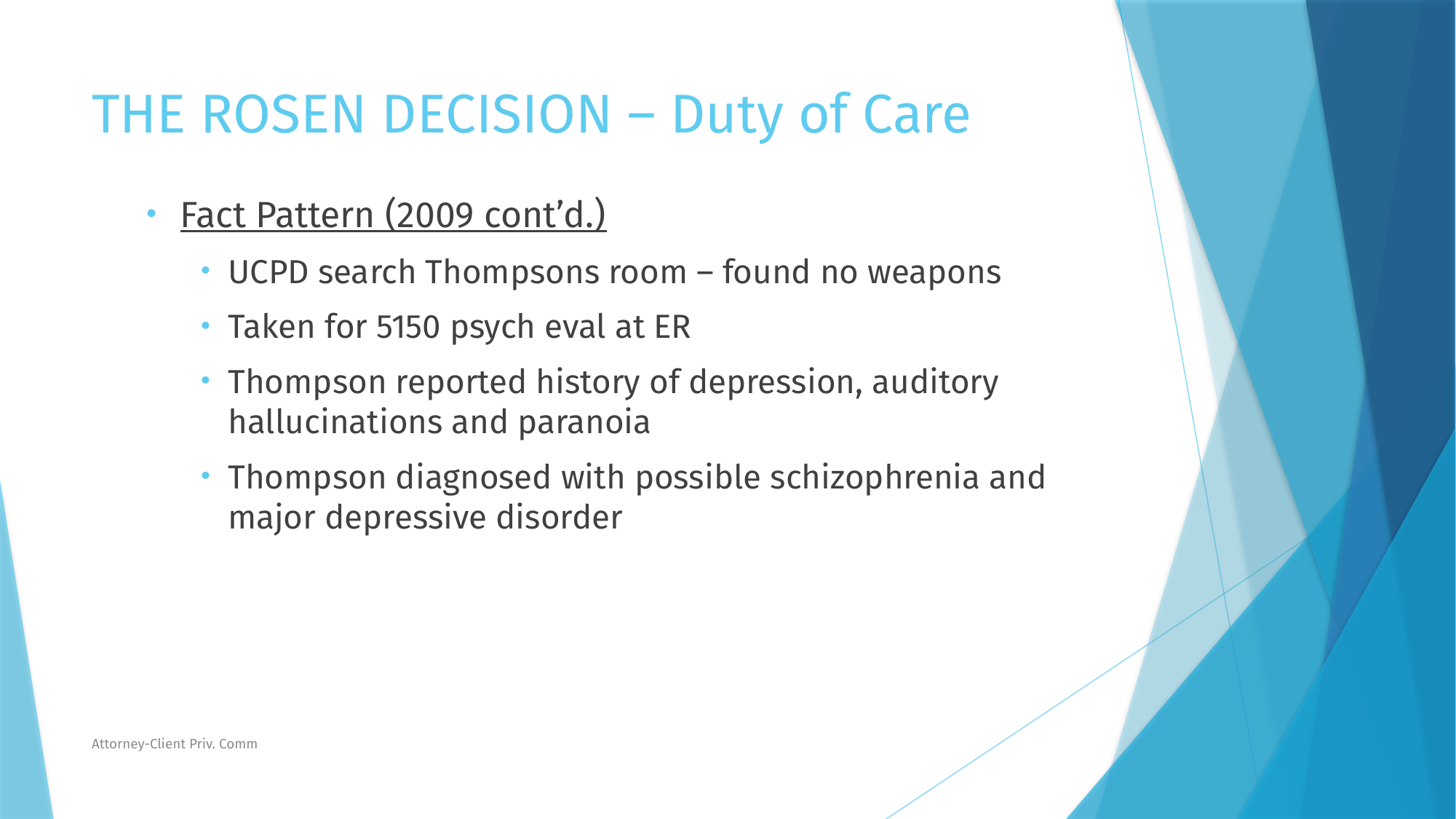

# THE ROSEN DECISION – Duty of Care
Fact Pattern (2009 cont’d.)
UCPD search Thompsons room – found no weapons
Taken for 5150 psych eval at ER
Thompson reported history of depression, auditory hallucinations and paranoia
Thompson diagnosed with possible schizophrenia and major depressive disorder
Attorney-Client Priv. Comm